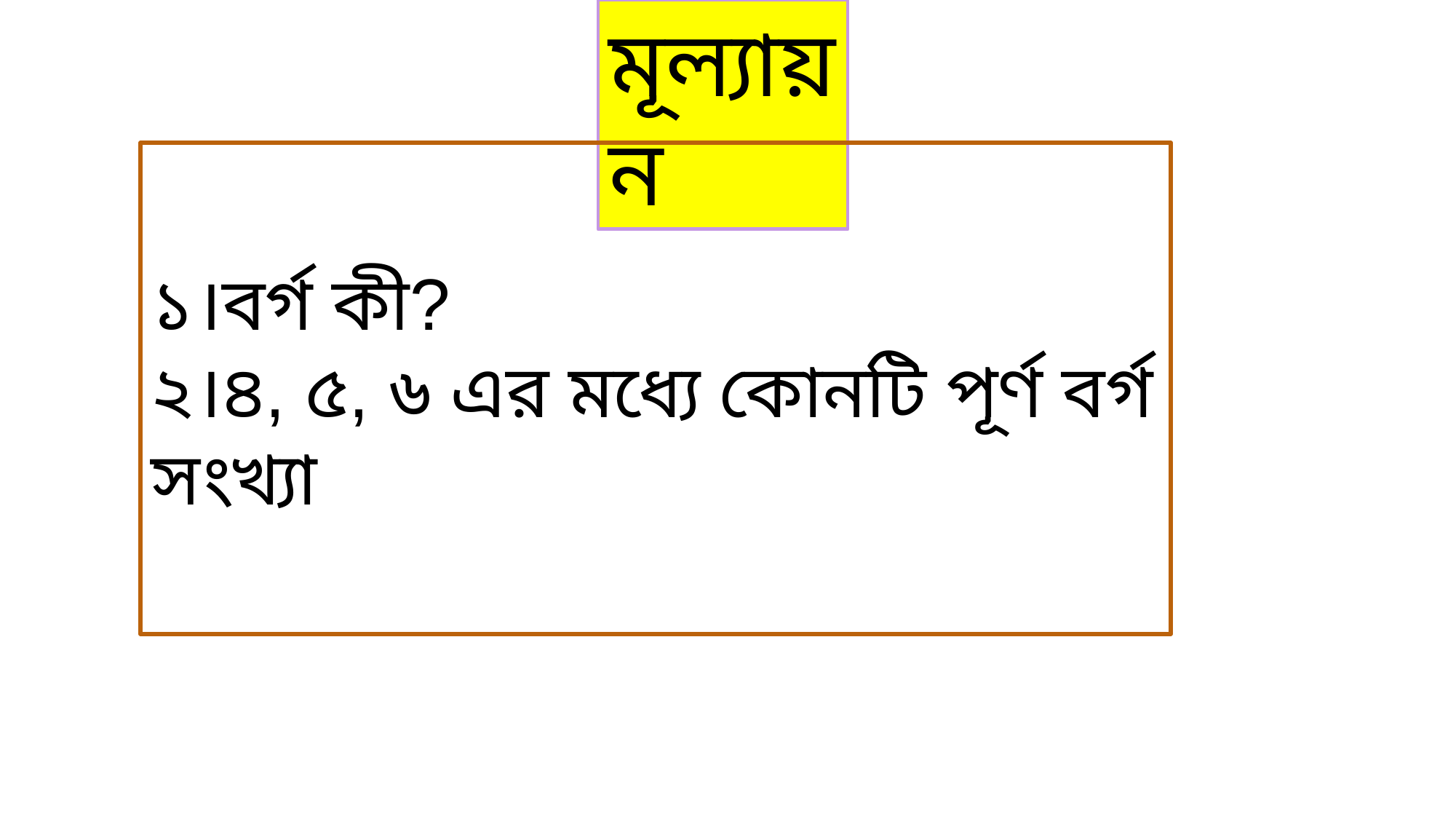

মূল্যায়ন

১।বর্গ কী?
২।৪, ৫, ৬ এর মধ্যে কোনটি পূর্ণ বর্গ সংখ্যা